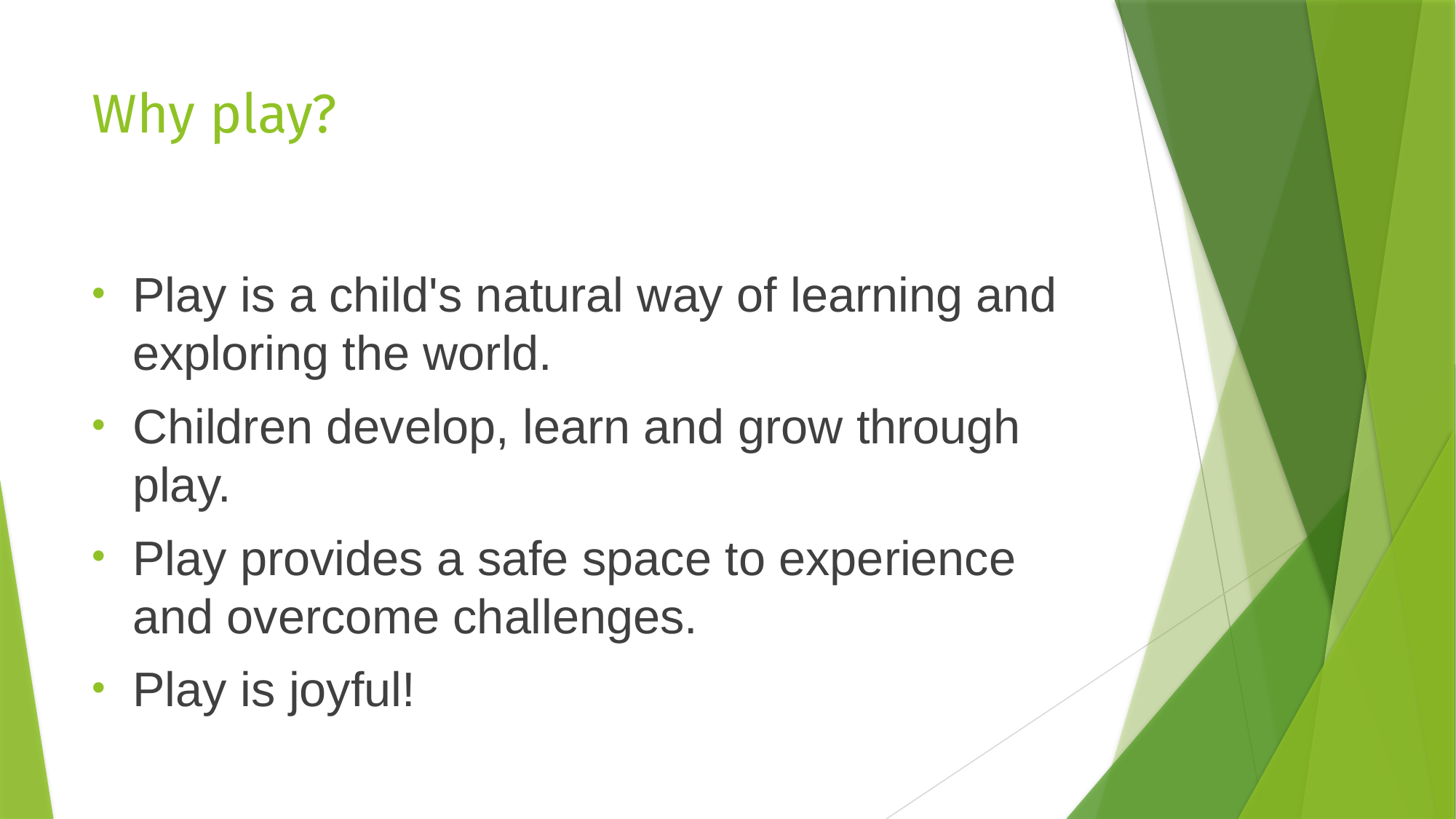

# Why play?
Play is a child's natural way of learning and exploring the world.
Children develop, learn and grow through play.
Play provides a safe space to experience and overcome challenges.
Play is joyful!